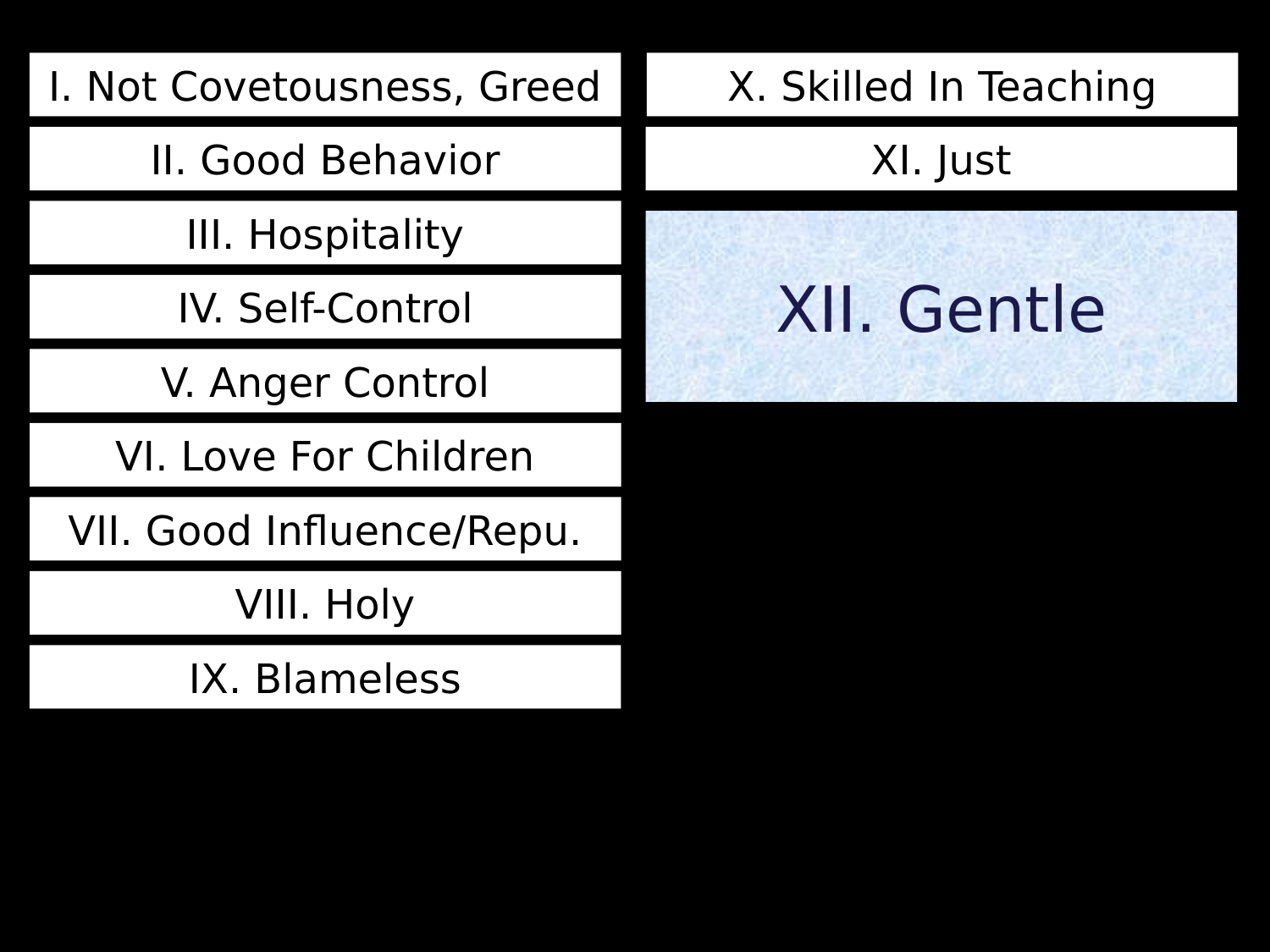

# I. Not Covetousness, Greed
X. Skilled In Teaching
II. Good Behavior
XI. Just
III. Hospitality
XII. Gentle
IV. Self-Control
V. Anger Control
VI. Love For Children
VII. Good Influence/Repu.
VIII. Holy
IX. Blameless